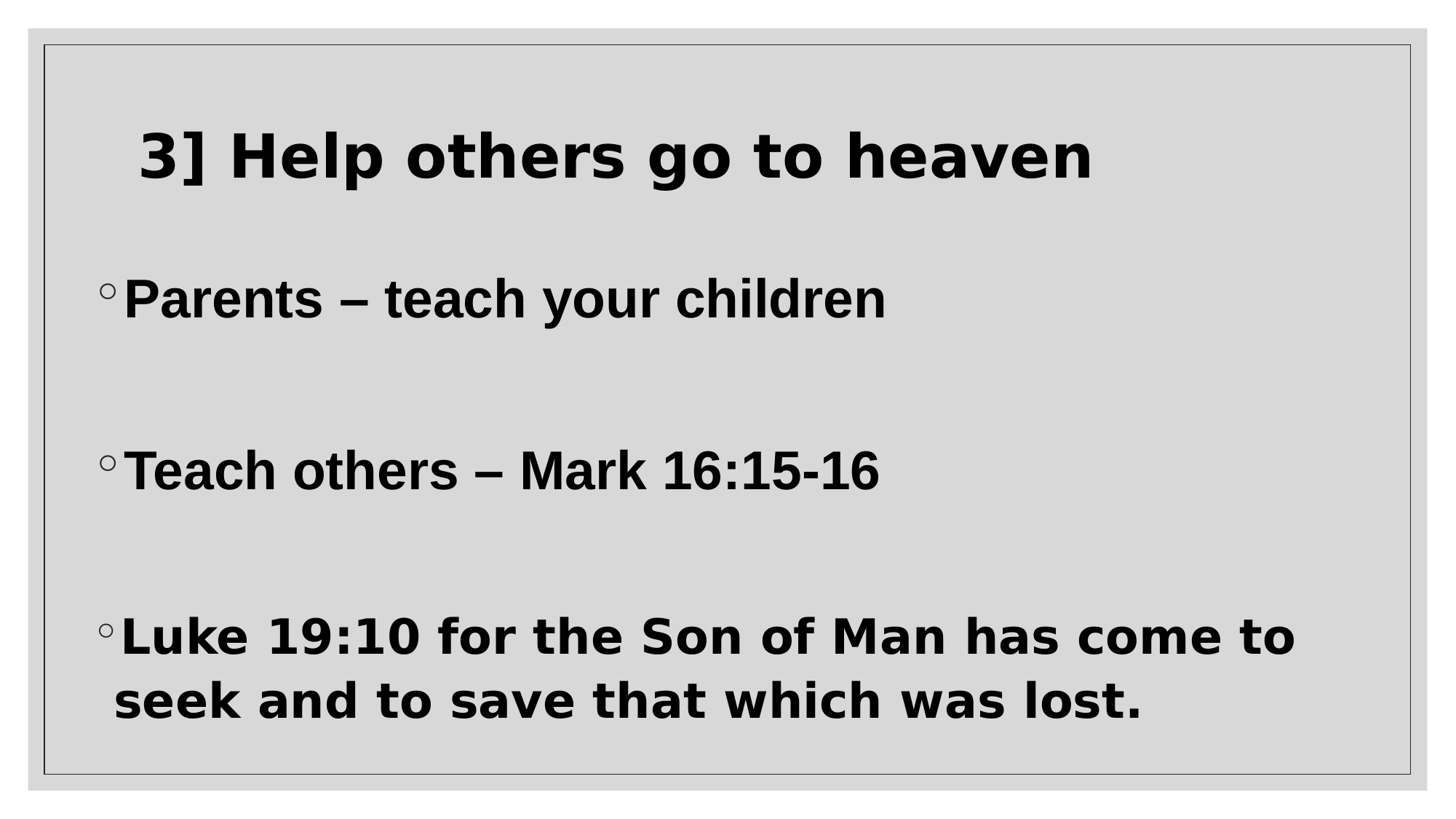

# 3] Help others go to heaven
Parents – teach your children

Teach others – Mark 16:15-16

Luke 19:10 for the Son of Man has come to seek and to save that which was lost.